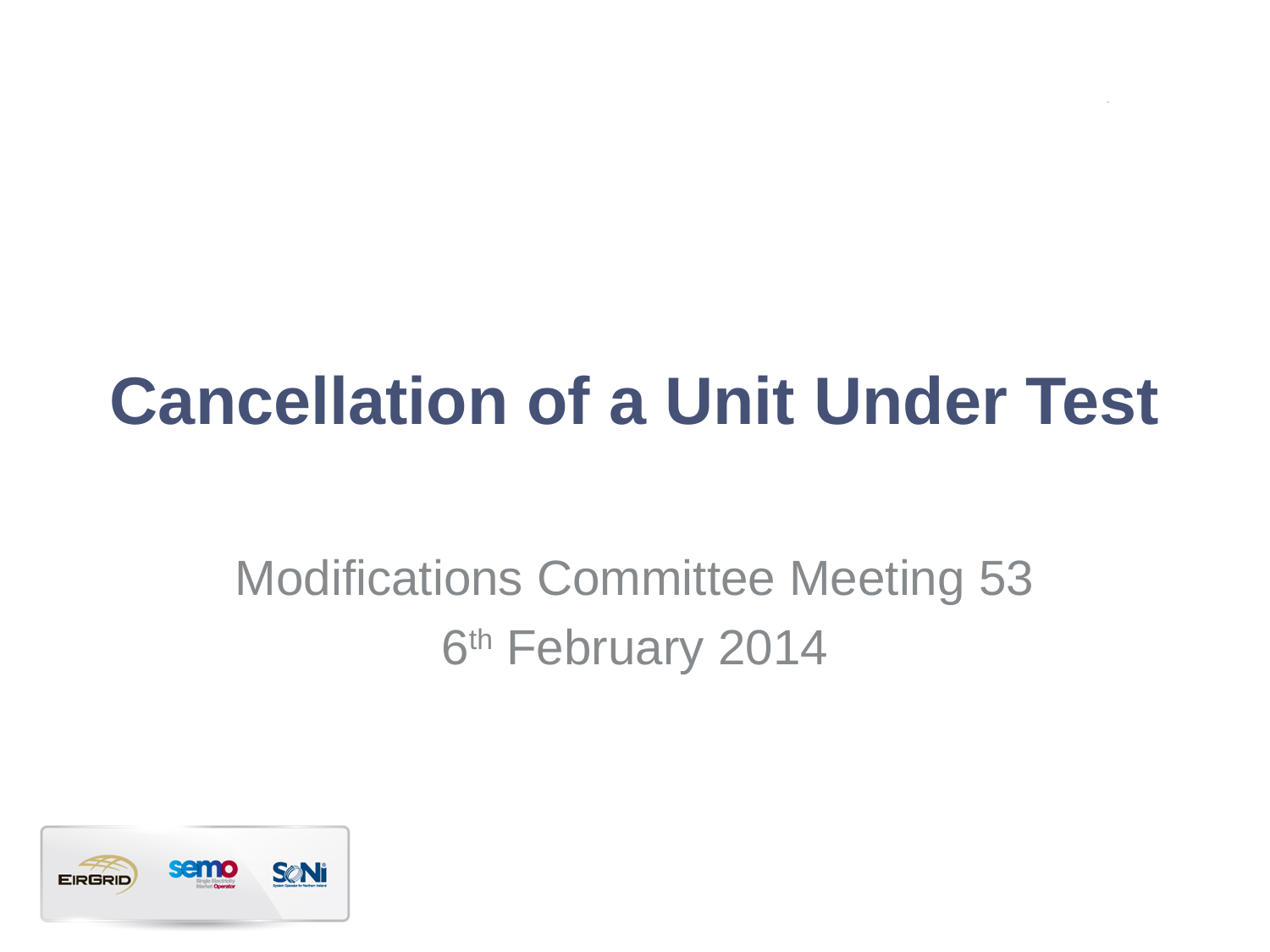

# Cancellation of a Unit Under Test
Modifications Committee Meeting 53
6th February 2014